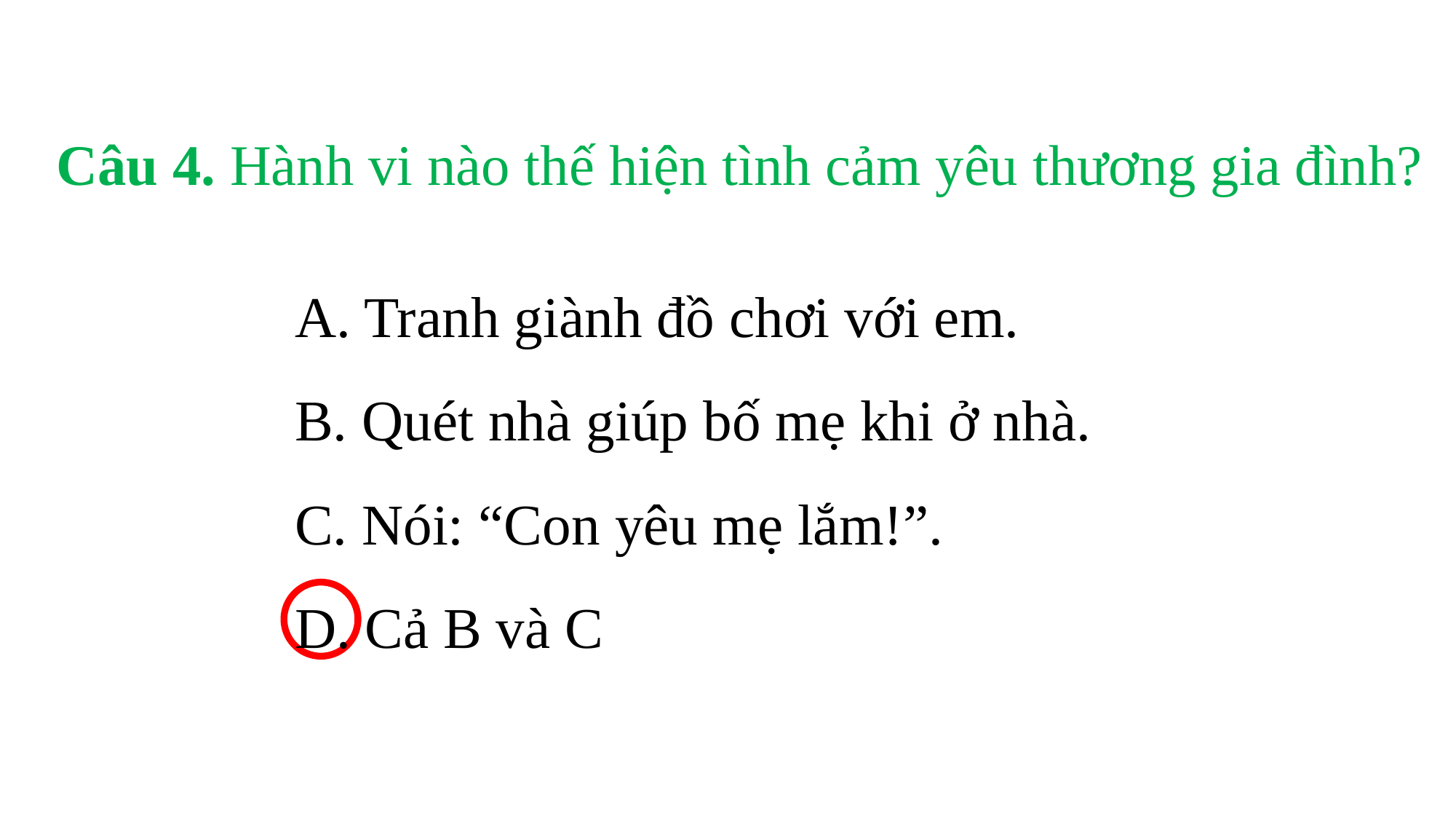

# Câu 4. Hành vi nào thế hiện tình cảm yêu thương gia đình?
A. Tranh giành đồ chơi với em.
B. Quét nhà giúp bố mẹ khi ở nhà.
C. Nói: “Con yêu mẹ lắm!”.
D. Cả B và C